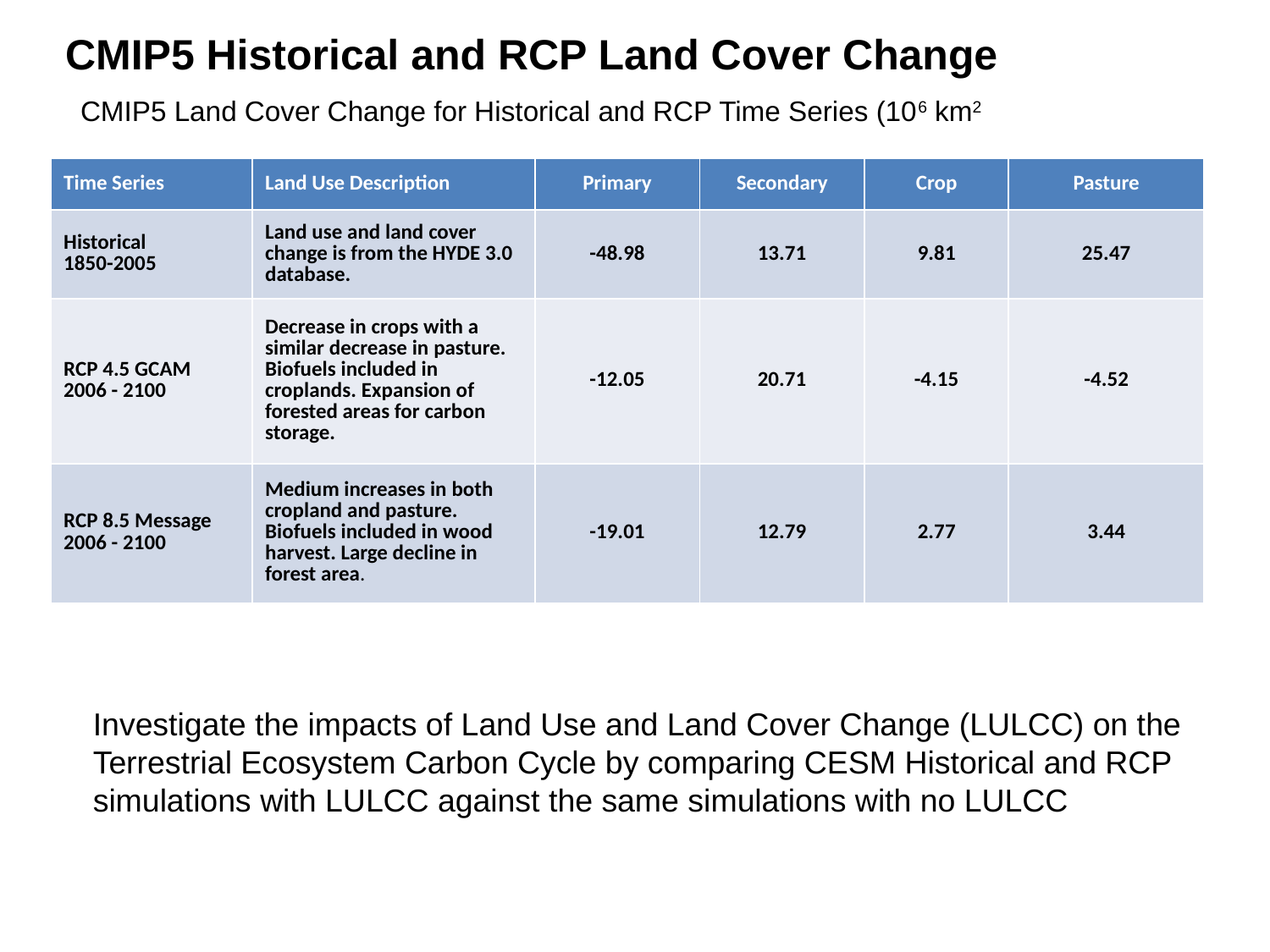

CMIP5 Historical and RCP Land Cover Change
CMIP5 Land Cover Change for Historical and RCP Time Series (106 km2

| Time Series | Land Use Description | Primary | Secondary | Crop | Pasture |
| --- | --- | --- | --- | --- | --- |
| Historical 1850-2005 | Land use and land cover change is from the HYDE 3.0 database. | -48.98 | 13.71 | 9.81 | 25.47 |
| RCP 4.5 GCAM 2006 - 2100 | Decrease in crops with a similar decrease in pasture. Biofuels included in croplands. Expansion of forested areas for carbon storage. | -12.05 | 20.71 | -4.15 | -4.52 |
| RCP 8.5 Message 2006 - 2100 | Medium increases in both cropland and pasture. Biofuels included in wood harvest. Large decline in forest area. | -19.01 | 12.79 | 2.77 | 3.44 |
Investigate the impacts of Land Use and Land Cover Change (LULCC) on the
Terrestrial Ecosystem Carbon Cycle by comparing CESM Historical and RCP
simulations with LULCC against the same simulations with no LULCC
# Slide 3 - Outline